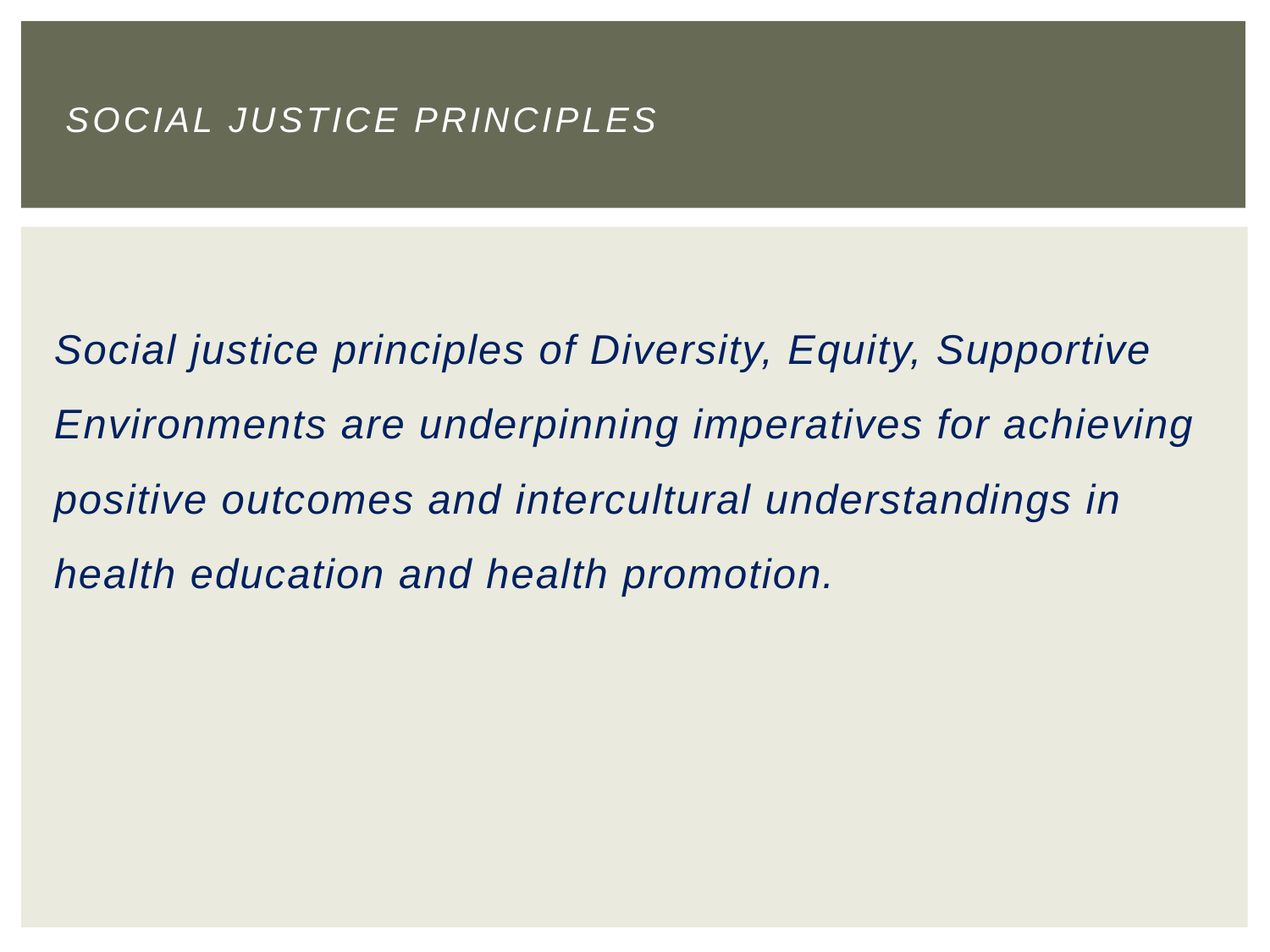

# Social justice principles
Social justice principles of Diversity, Equity, Supportive Environments are underpinning imperatives for achieving positive outcomes and intercultural understandings in health education and health promotion.